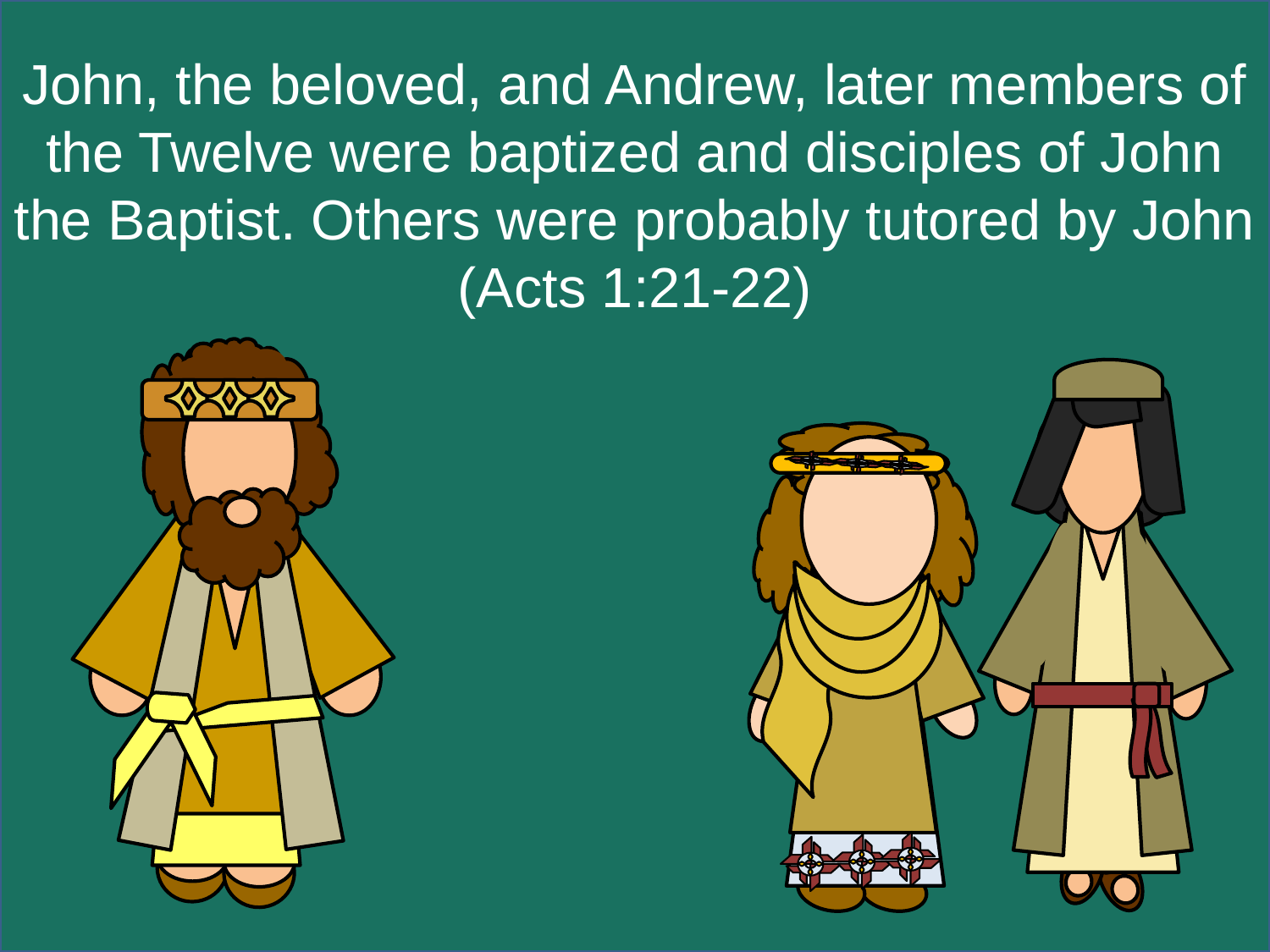

John, the beloved, and Andrew, later members of the Twelve were baptized and disciples of John the Baptist. Others were probably tutored by John
(Acts 1:21-22)